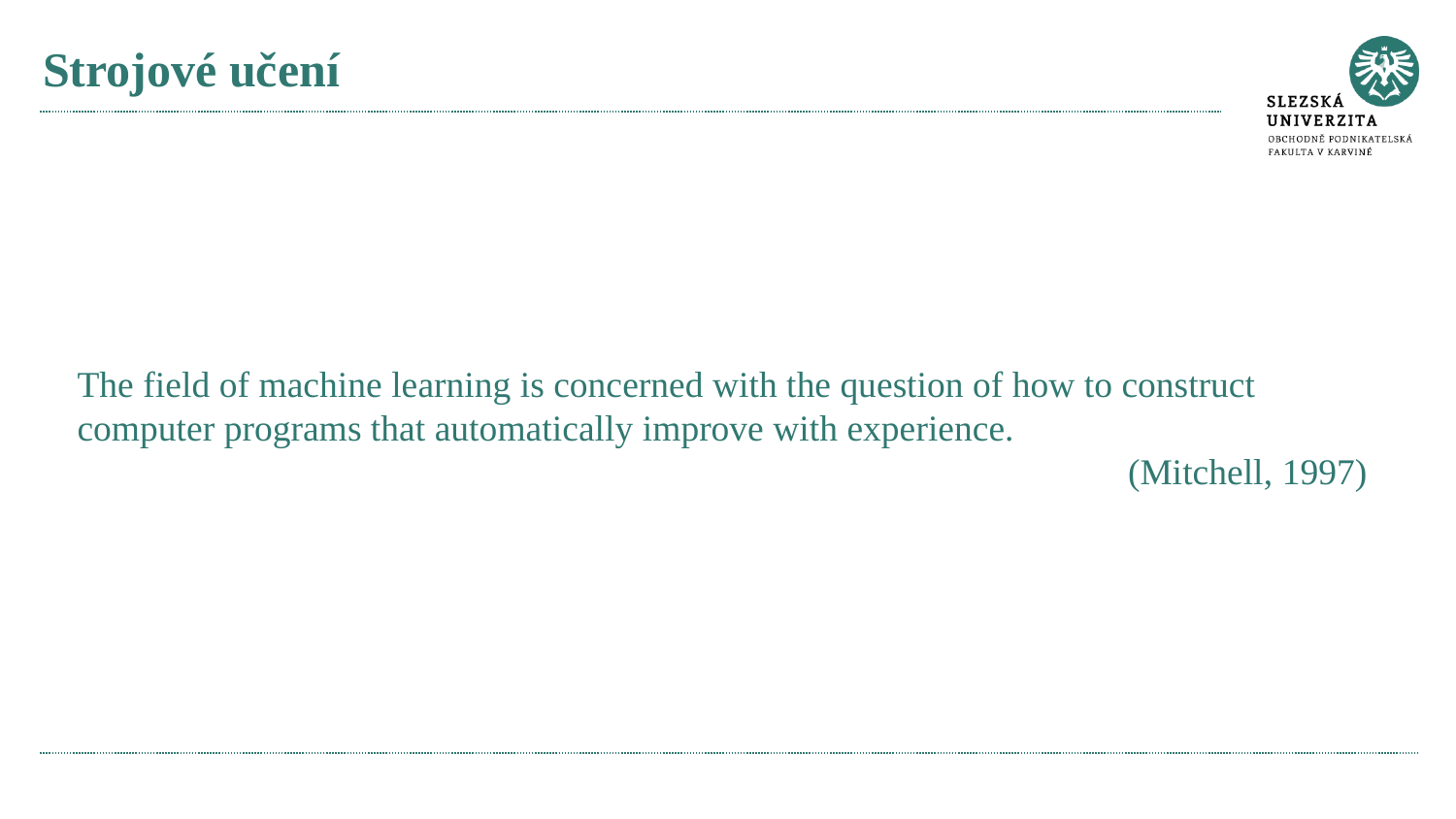

# Strojové učení
The field of machine learning is concerned with the question of how to construct computer programs that automatically improve with experience.
(Mitchell, 1997)